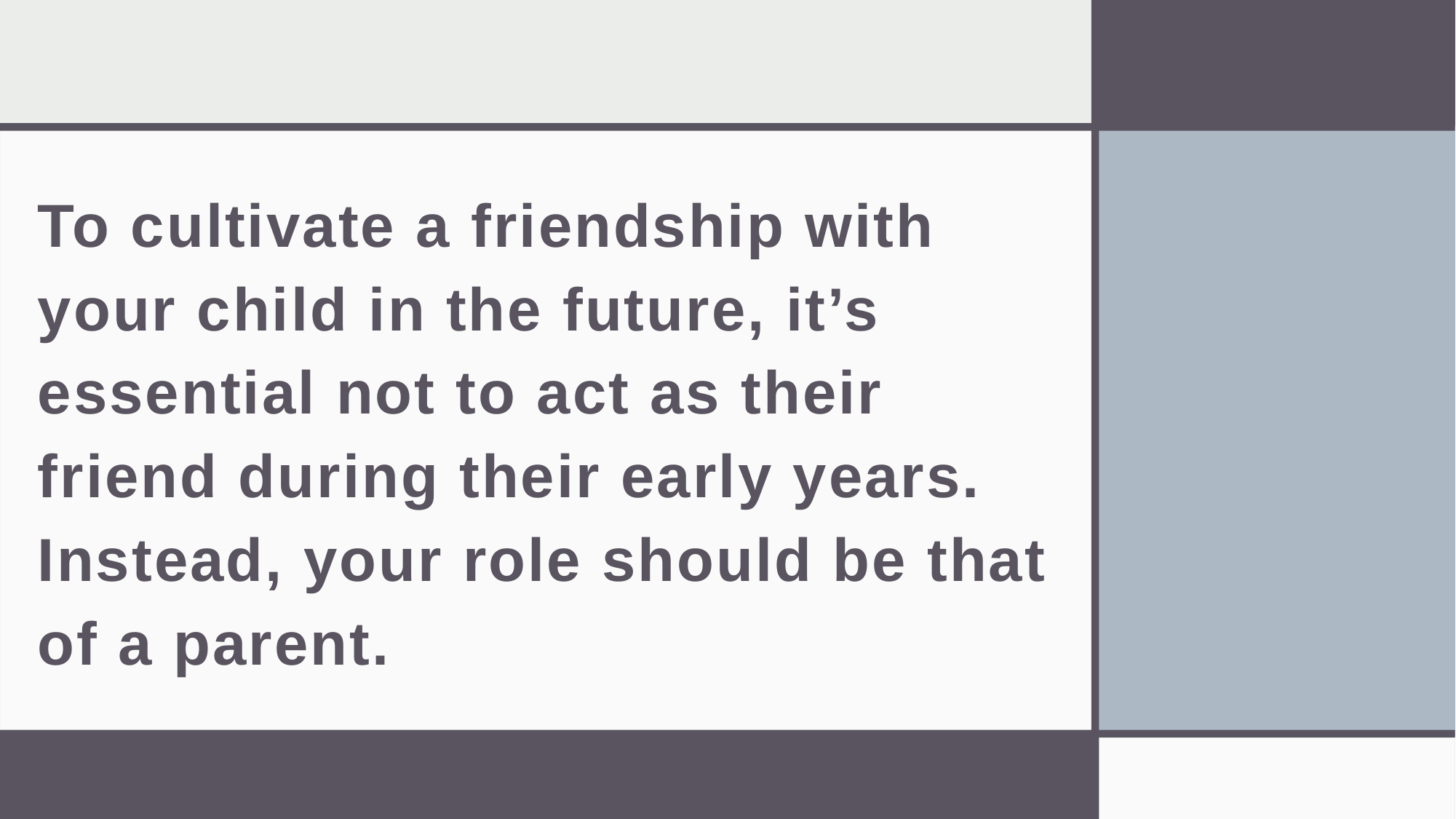

# To cultivate a friendship with your child in the future, it’s essential not to act as their friend during their early years. Instead, your role should be that of a parent.